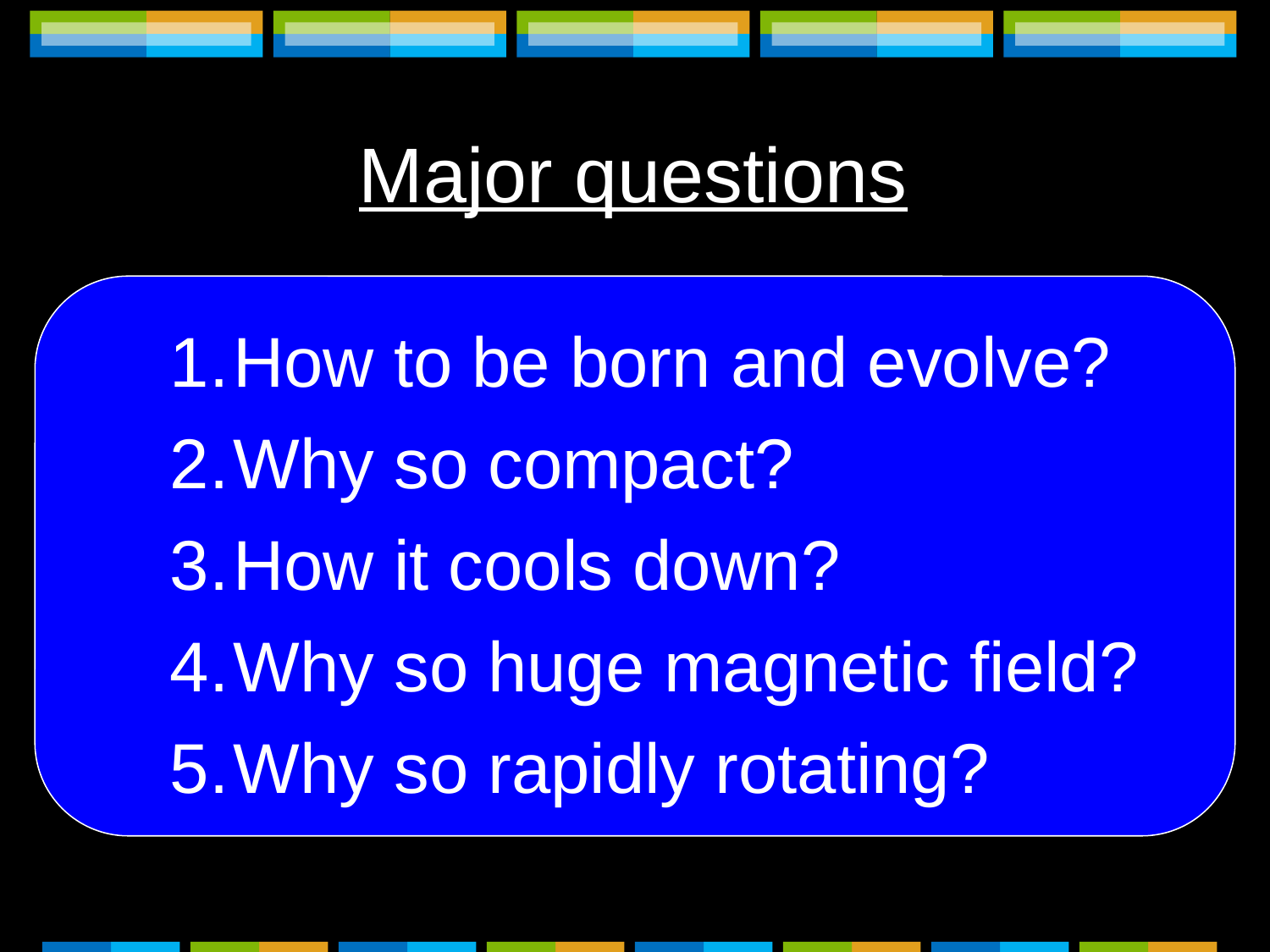

Major questions

How to be born and evolve?
Why so compact?
How it cools down?
Why so huge magnetic field?
Why so rapidly rotating?
     How particle physics
comes into this business?